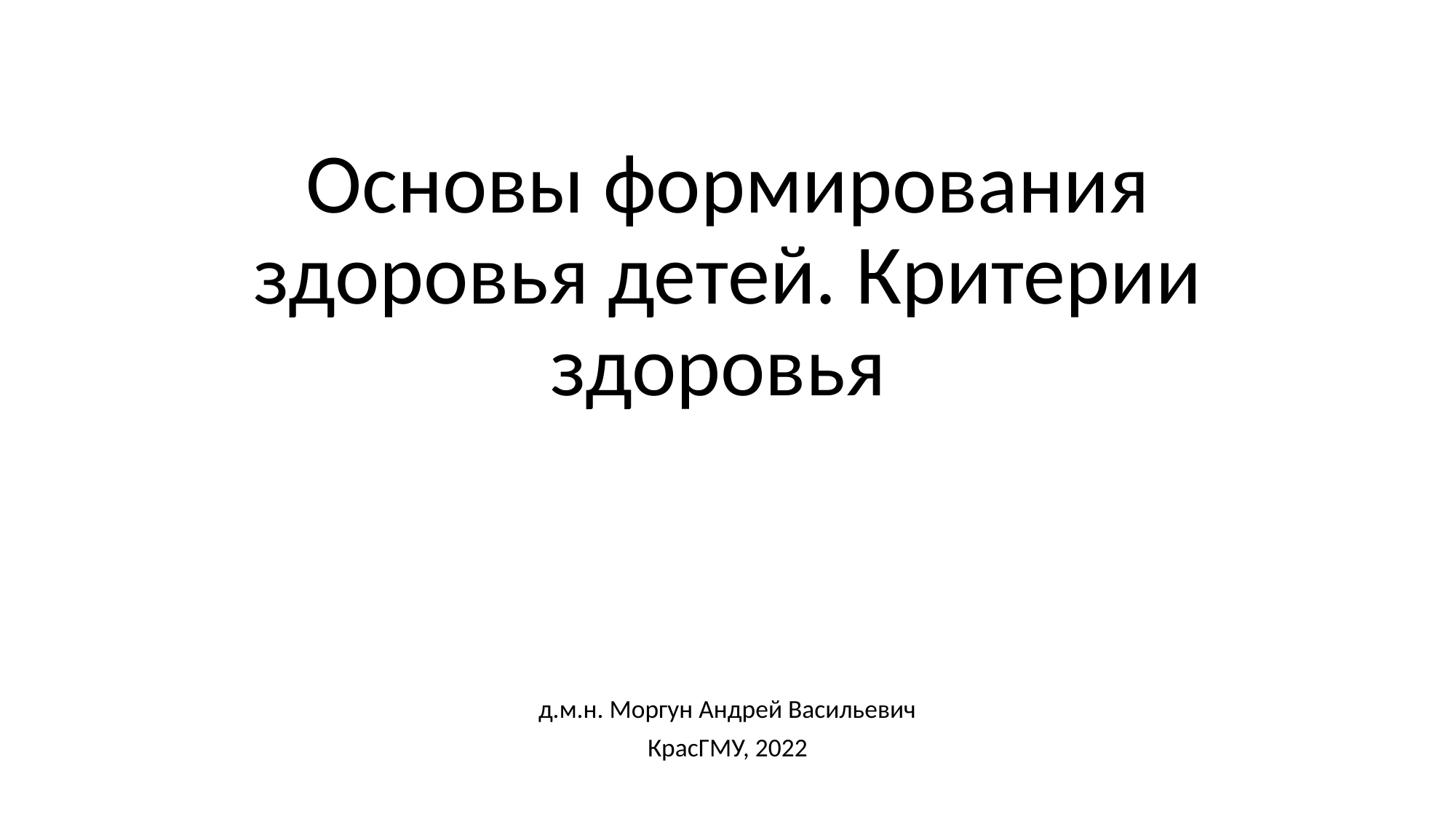

# Основы формирования здоровья детей. Критерии здоровья

д.м.н. Моргун Андрей Васильевич
КрасГМУ, 2022